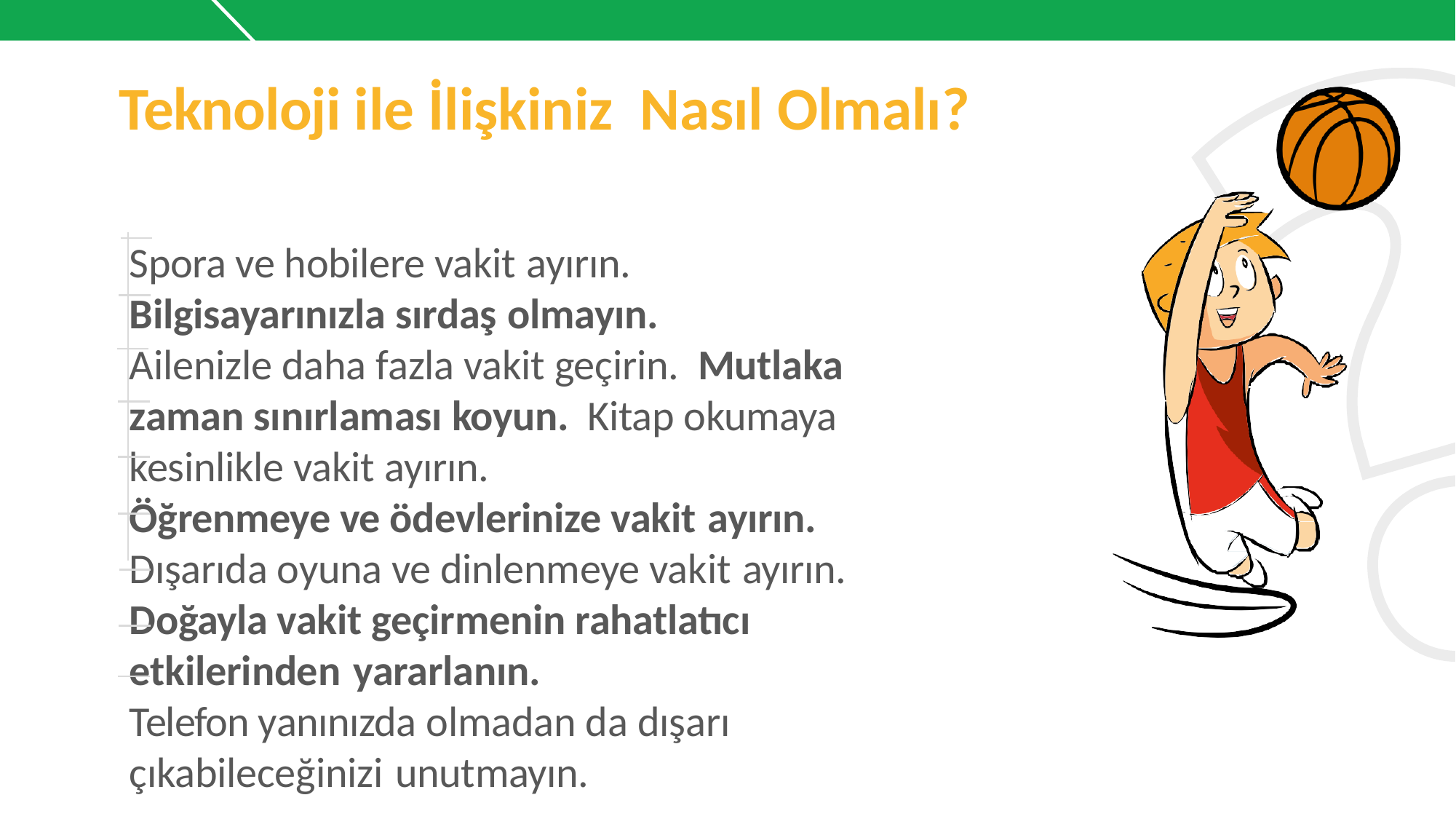

# Teknoloji ile İlişkiniz  Nasıl Olmalı?

Spora ve hobilere vakit ayırın.
Bilgisayarınızla sırdaş olmayın.
Ailenizle daha fazla vakit geçirin.  Mutlaka zaman sınırlaması koyun.  Kitap okumaya kesinlikle vakit ayırın.
Öğrenmeye ve ödevlerinize vakit ayırın.
Dışarıda oyuna ve dinlenmeye vakit ayırın.
Doğayla vakit geçirmenin rahatlatıcı etkilerinden yararlanın.
Telefon yanınızda olmadan da dışarı çıkabileceğinizi unutmayın.